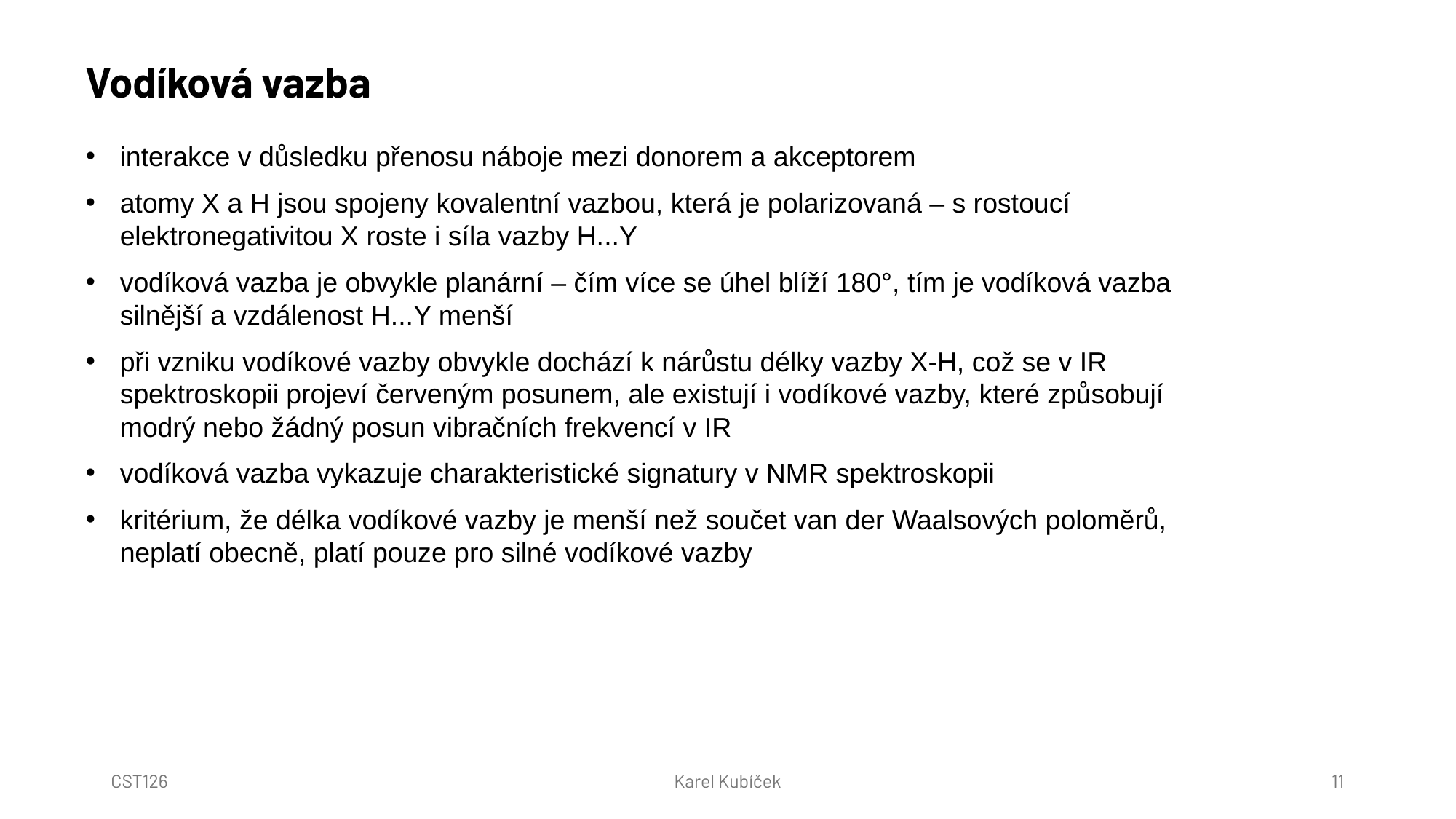

Vodíková vazba

interakce v důsledku přenosu náboje mezi donorem a akceptorem
atomy X a H jsou spojeny kovalentní vazbou, která je polarizovaná – s rostoucí elektronegativitou X roste i síla vazby H...Y
vodíková vazba je obvykle planární – čím více se úhel blíží 180°, tím je vodíková vazba silnější a vzdálenost H...Y menší
při vzniku vodíkové vazby obvykle dochází k nárůstu délky vazby X-H, což se v IR spektroskopii projeví červeným posunem, ale existují i vodíkové vazby, které způsobují modrý nebo žádný posun vibračních frekvencí v IR
vodíková vazba vykazuje charakteristické signatury v NMR spektroskopii
kritérium, že délka vodíkové vazby je menší než součet van der Waalsových poloměrů, neplatí obecně, platí pouze pro silné vodíkové vazby
CST126
Karel Kubíček
11